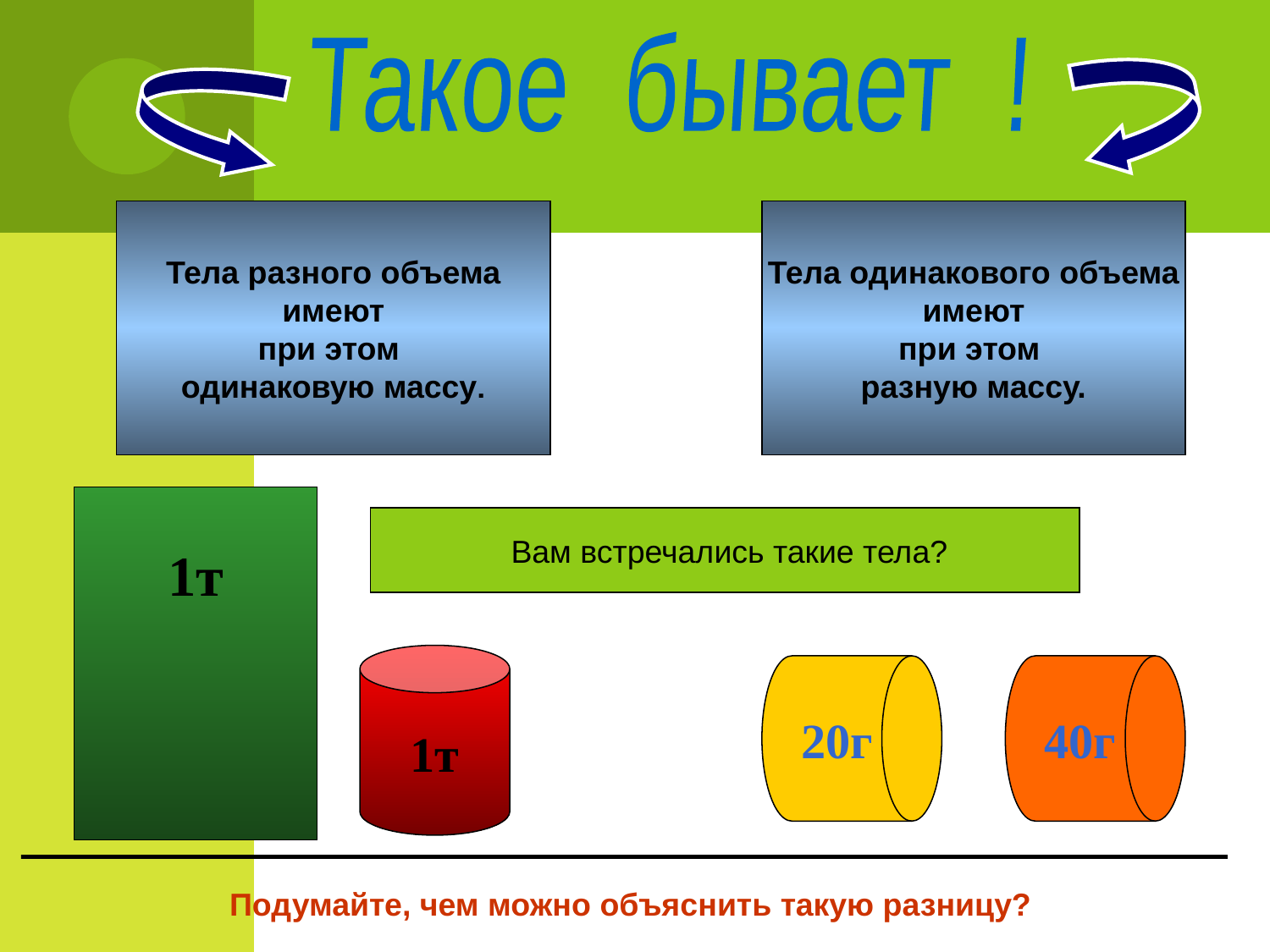

Такое  бывает  !

Тела разного объема
 имеют
при этом
одинаковую массу.
Тела одинакового объема
 имеют
при этом
разную массу.

1т
 Вам встречались такие тела?
1т
20г
40г

    Подумайте, чем можно объяснить такую разницу?